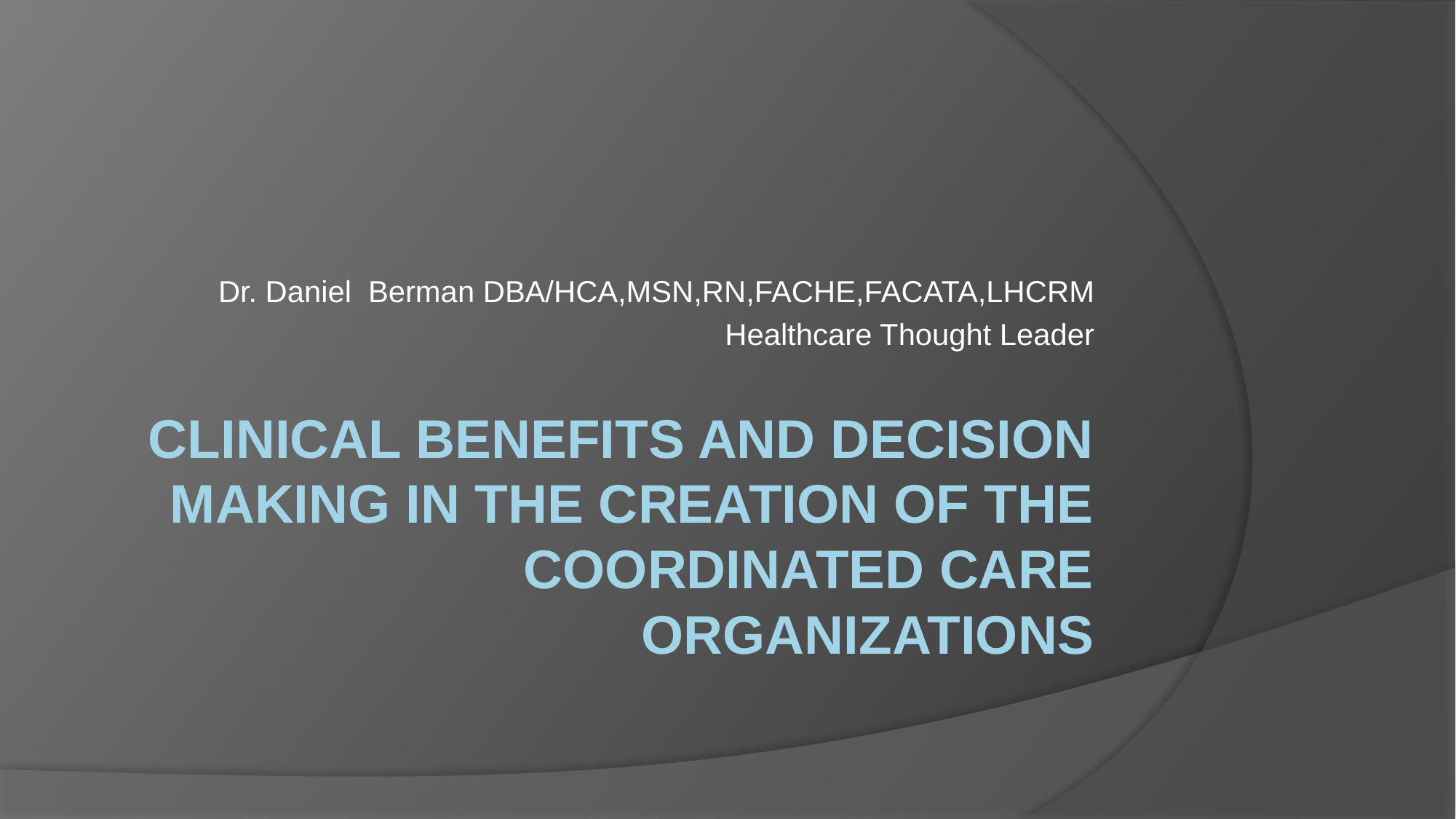

Dr. Daniel  Berman DBA/HCA,MSN,RN,FACHE,FACATA,LHCRM
Healthcare Thought Leader

# Clinical Benefits and Decision Making in the Creation of the Coordinated Care Organizations